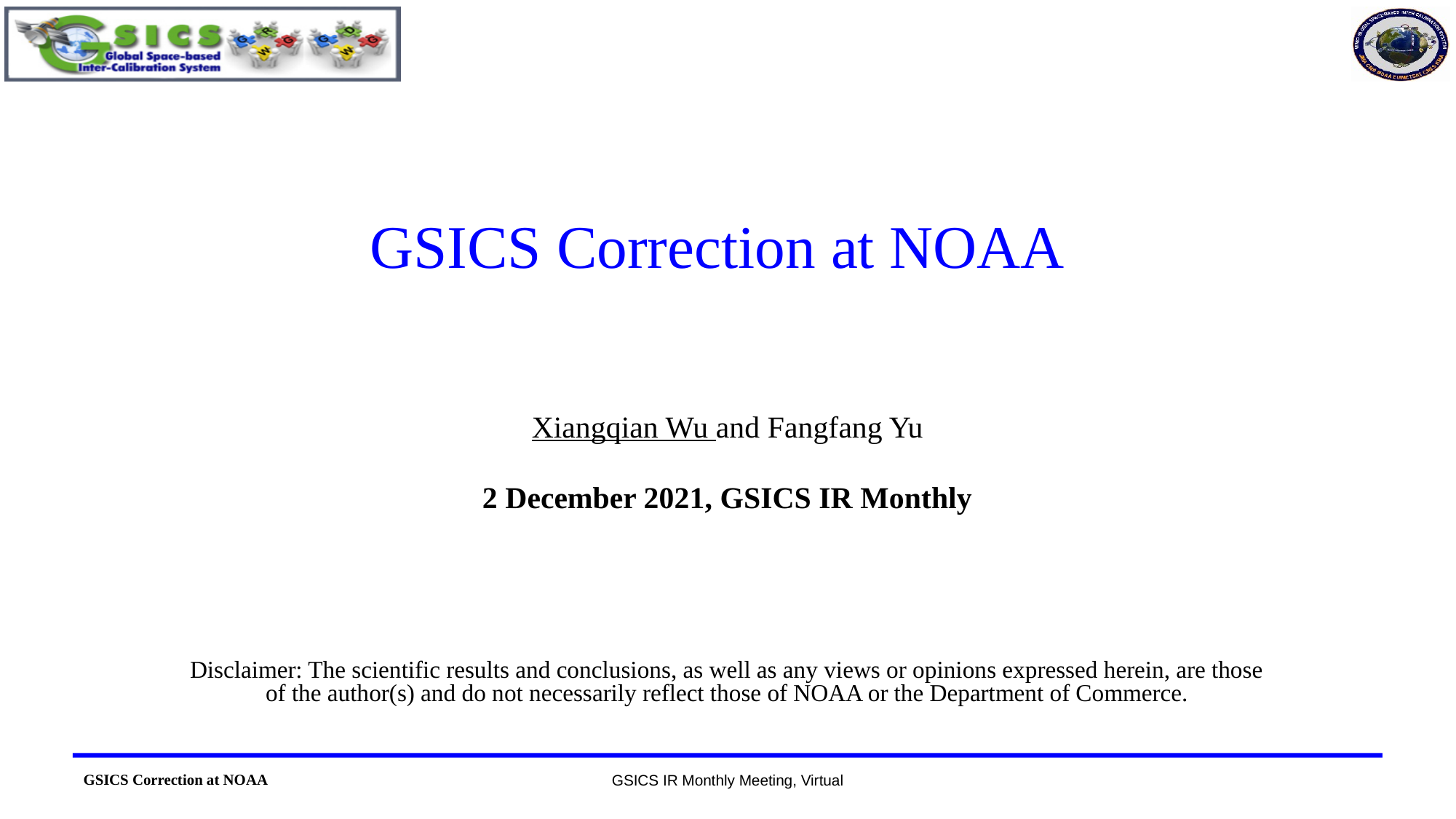

# GSICS Correction at NOAA
Xiangqian Wu and Fangfang Yu

2 December 2021, GSICS IR Monthly

Disclaimer: The scientific results and conclusions, as well as any views or opinions expressed herein, are those of the author(s) and do not necessarily reflect those of NOAA or the Department of Commerce.